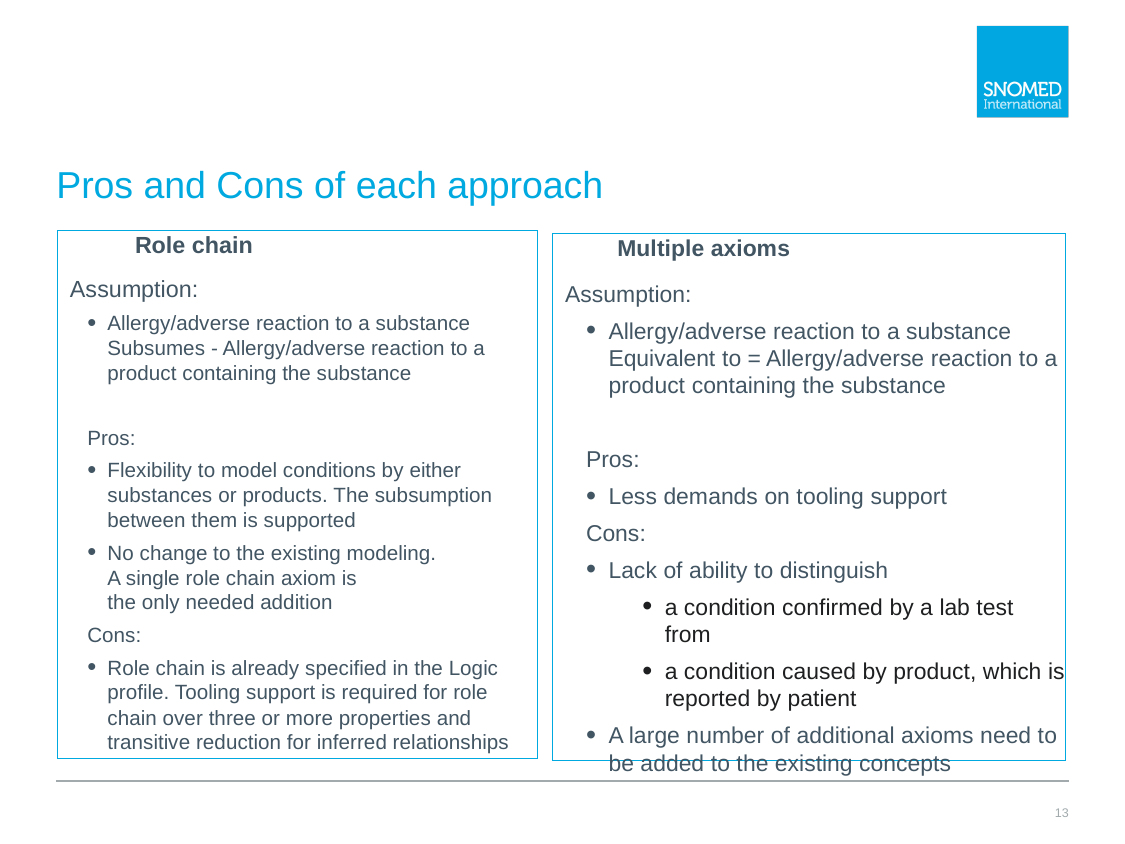

# Pros and Cons of each approach
            Role chain
  Assumption:
Allergy/adverse reaction to a substance          Subsumes - Allergy/adverse reaction to a product containing the substance

Pros:
Flexibility to model conditions by either substances or products. The subsumption between them is supported
No change to the existing modeling.
A single role chain axiom is
the only needed addition
Cons:
Role chain is already specified in the Logic profile. Tooling support is required for role chain over three or more properties and transitive reduction for inferred relationships

          Multiple axioms
  Assumption:
Allergy/adverse reaction to a substance
Equivalent to = Allergy/adverse reaction to a product containing the substance

Pros:
Less demands on tooling support
Cons:
Lack of ability to distinguish
a condition confirmed by a lab test from
a condition caused by product, which is reported by patient
A large number of additional axioms need to be added to the existing concepts

13